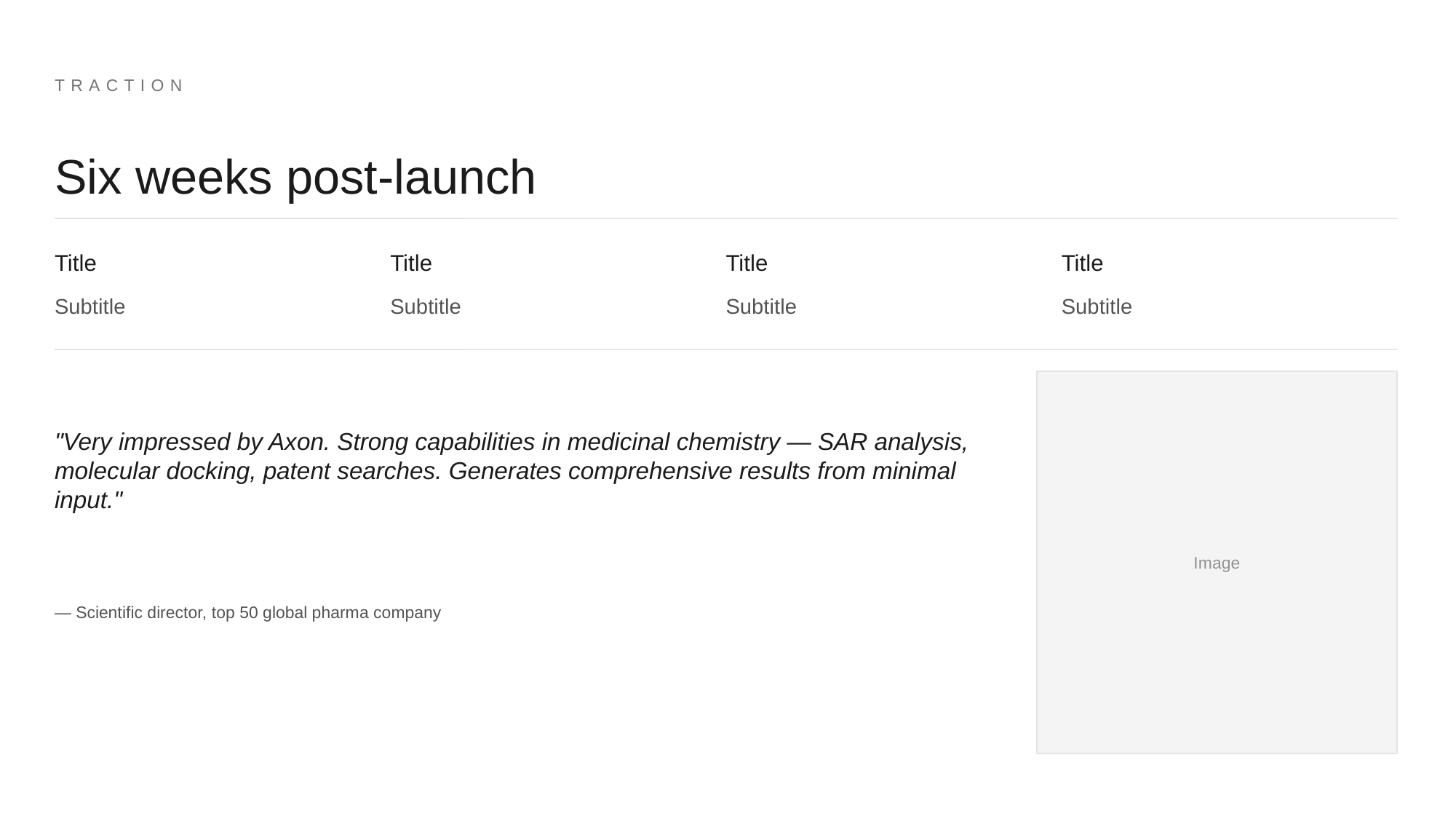

TRACTION
Six weeks post-launch

Title
Title
Title
Title
Subtitle
Subtitle
Subtitle
Subtitle

"Very impressed by Axon. Strong capabilities in medicinal chemistry — SAR analysis, molecular docking, patent searches. Generates comprehensive results from minimal input."
Image
— Scientific director, top 50 global pharma company